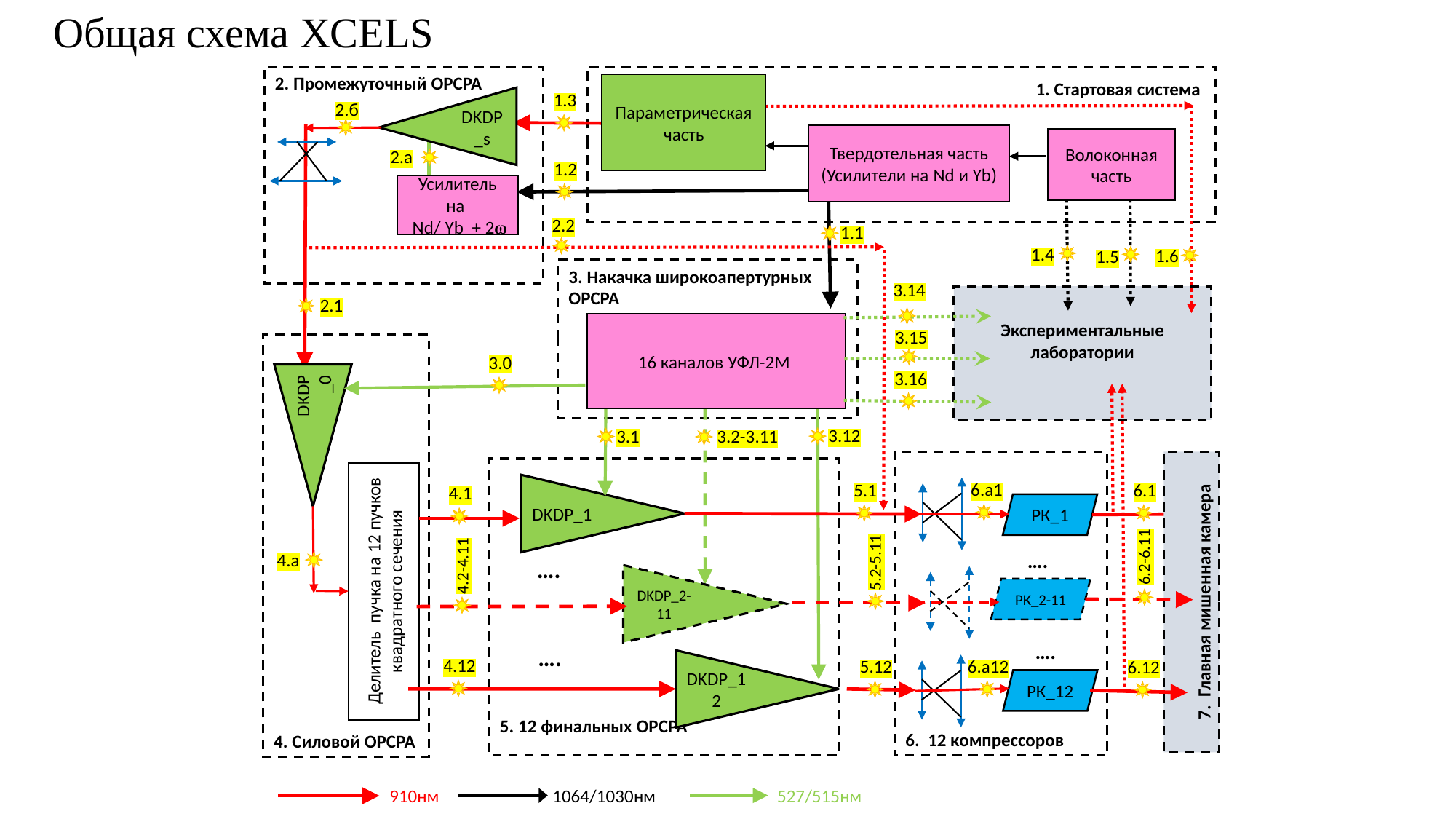

1. Стартовая система
Общая схема XCELS
2. Промежуточный OPCPA
DKDP_s
Параметрическая часть
1.3

2.б

Твердотельная часть
(Усилители на Nd и Yb)
Волоконная часть
Усилитель на
 Nd/ Yb  + 2𝛚
2.а

1.2

3. Накачка широкоапертурных OPCPA
2.2

1.1

Экспериментальные лаборатории
1.5

1.4

1.6

3.14
2.1

16 каналов УФЛ-2М
3.15

3.0

DKDP_0
3.16

3.12

3.1

3.2-3.11

DKDP_1

      ….

       ….

5. 12 финальных OPCPA

4. Силовой OPCPA
6.а1

5.1

6.1

4.1

РК_1
                             ….

                               ….

6.  12 компрессоров
DKDP_2-11
6.2-6.11
4.а

5.2-5.11
4.2-4.11
Делитель  пучка на 12 пучков квадратного сечения
7.  Главная мишенная камера
РК_2-11

DKDP_12
4.12

6.а12

5.12

6.12

РК_12
            910нм                           1064/1030нм                             527/515нм